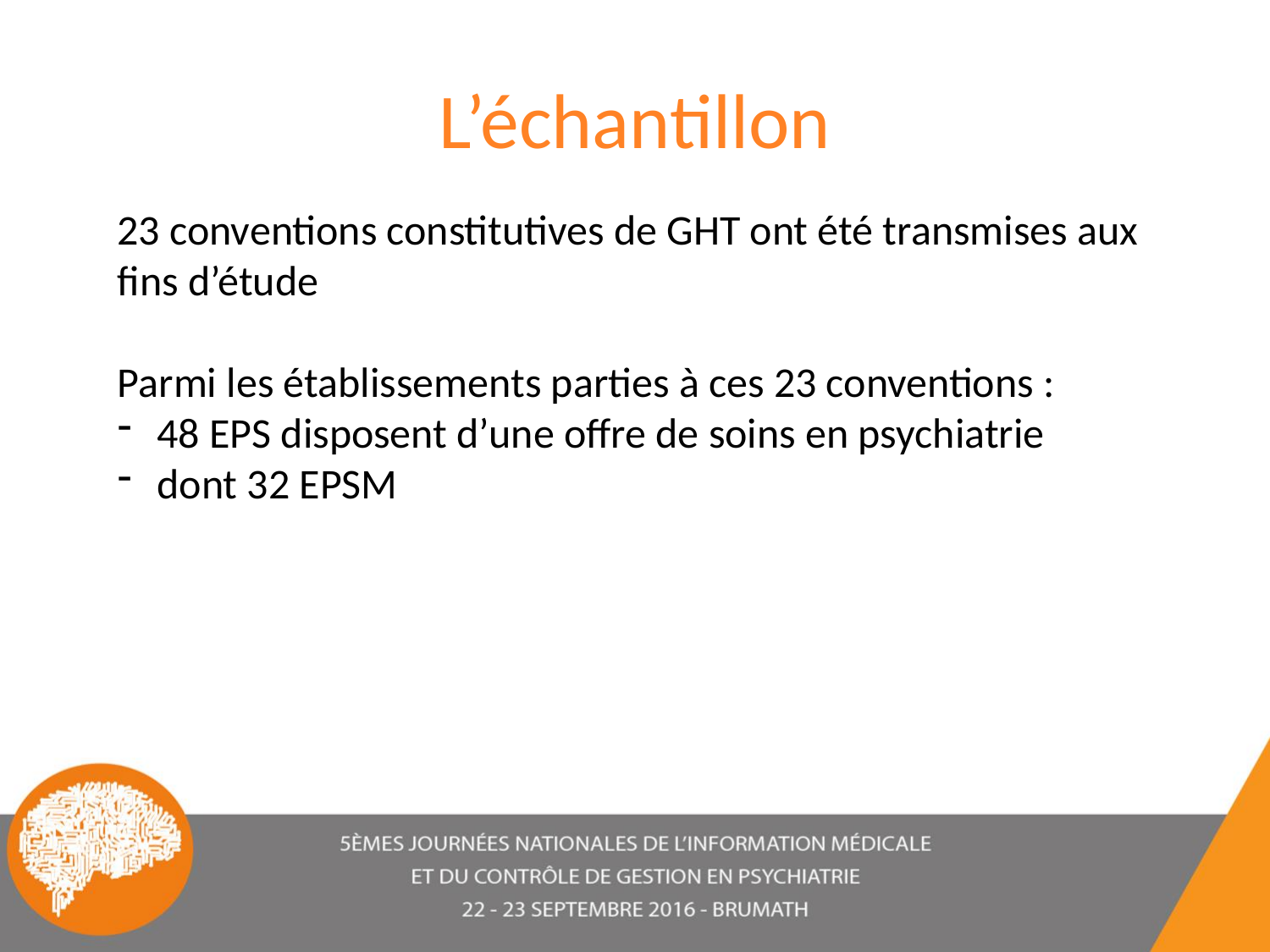

# L’échantillon
23 conventions constitutives de GHT ont été transmises aux fins d’étude

Parmi les établissements parties à ces 23 conventions :
48 EPS disposent d’une offre de soins en psychiatrie
dont 32 EPSM